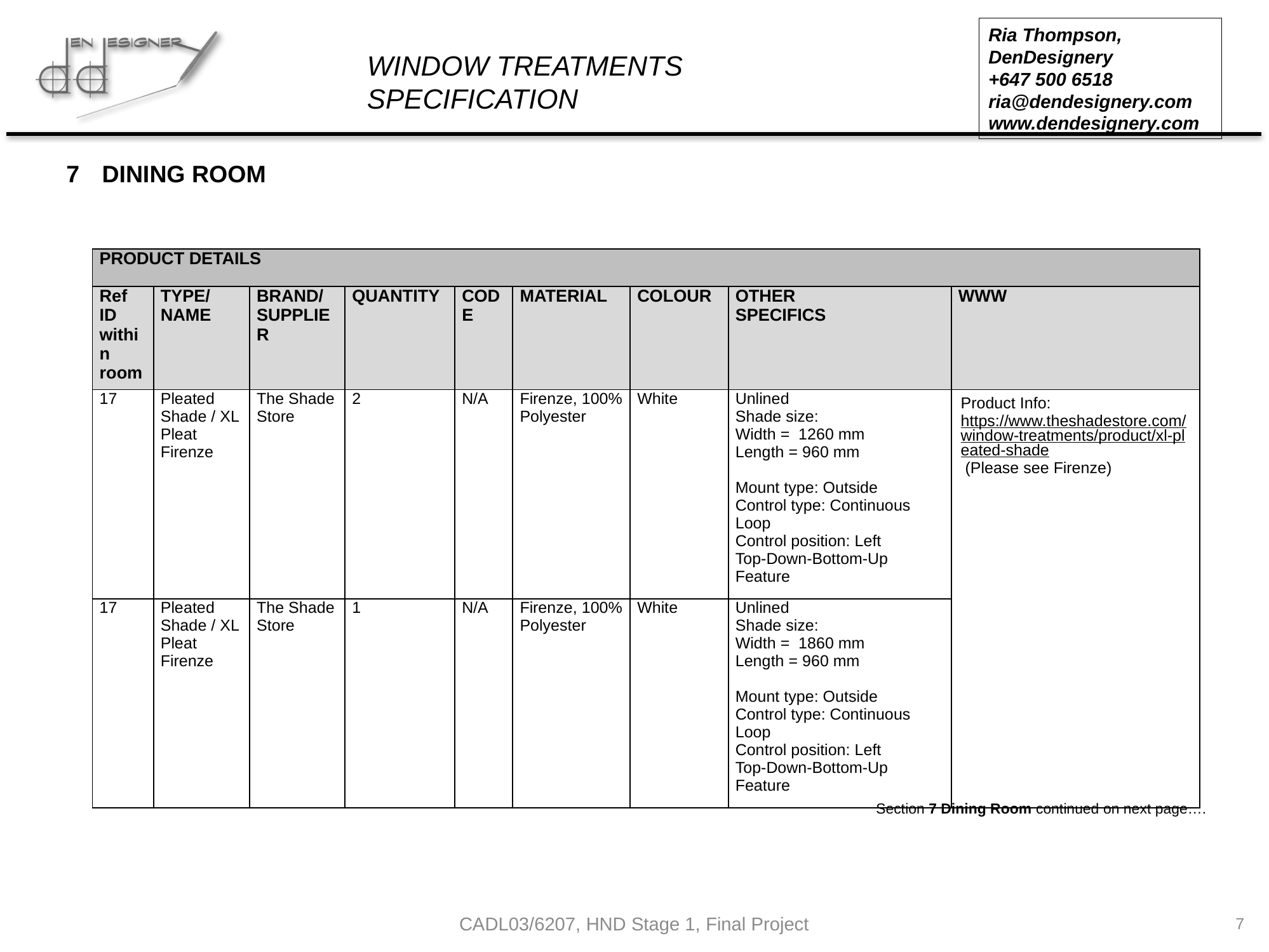

DINING ROOM
| PRODUCT DETAILS |  |  |  |  |  |  |  |  |
| --- | --- | --- | --- | --- | --- | --- | --- | --- |
| Ref ID within room | TYPE/NAME | BRAND/SUPPLIER | QUANTITY | CODE | MATERIAL | COLOUR | OTHER SPECIFICS | WWW |
| 17 | Pleated Shade / XL Pleat Firenze | The Shade Store | 2 | N/A | Firenze, 100% Polyester | White | Unlined Shade size: Width = 1260 mm Length = 960 mm Mount type: Outside Control type: Continuous Loop Control position: Left Top-Down-Bottom-Up Feature | Product Info: https://www.theshadestore.com/window-treatments/product/xl-pleated-shade (Please see Firenze) |
| 17 | Pleated Shade / XL Pleat Firenze | The Shade Store | 1 | N/A | Firenze, 100% Polyester | White | Unlined Shade size: Width = 1860 mm Length = 960 mm Mount type: Outside Control type: Continuous Loop Control position: Left Top-Down-Bottom-Up Feature |  |
Section 7 Dining Room continued on next page….
CADL03/6207, HND Stage 1, Final Project
7